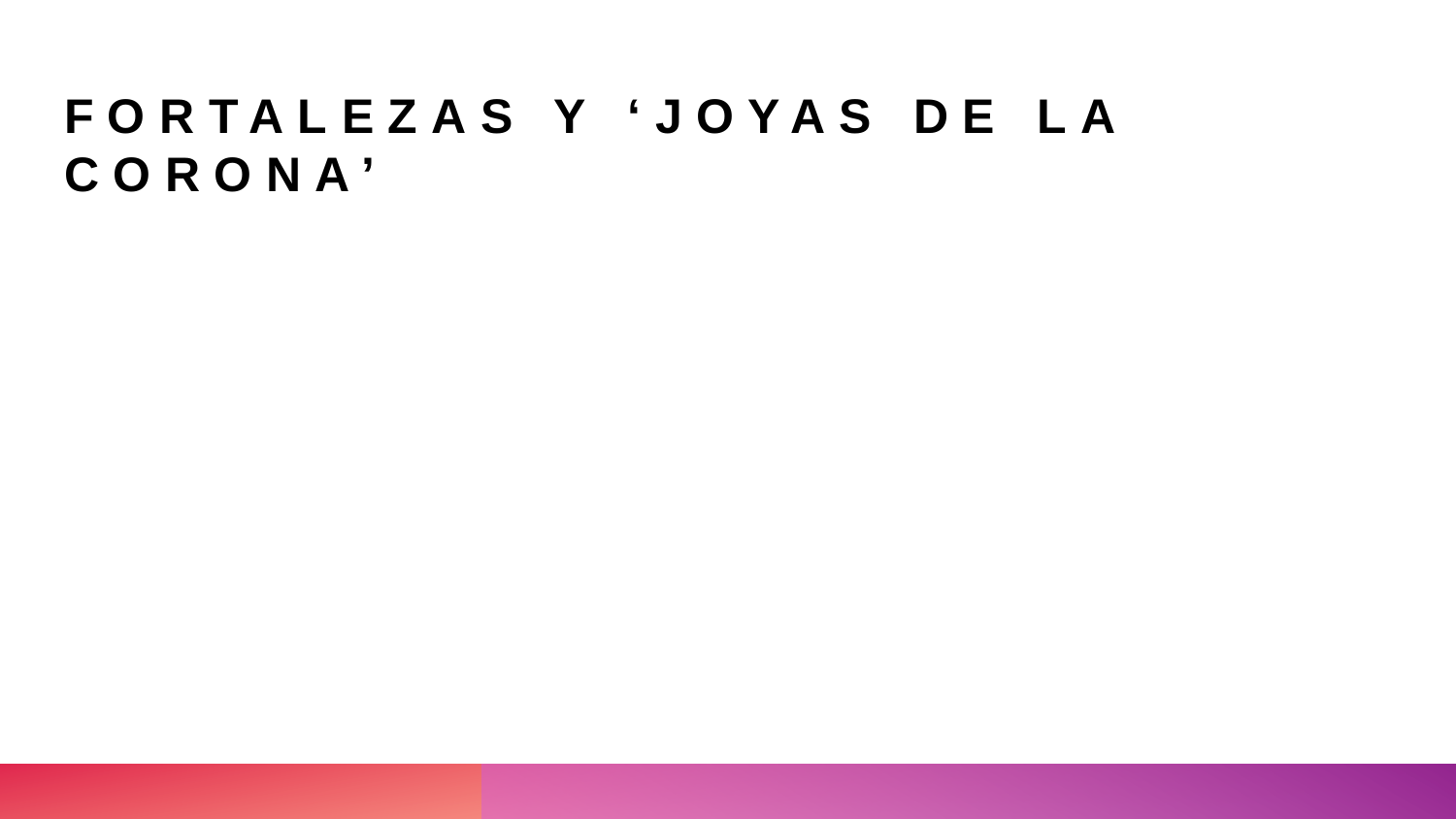

# Fortalezas y ‘Joyas de la Corona’